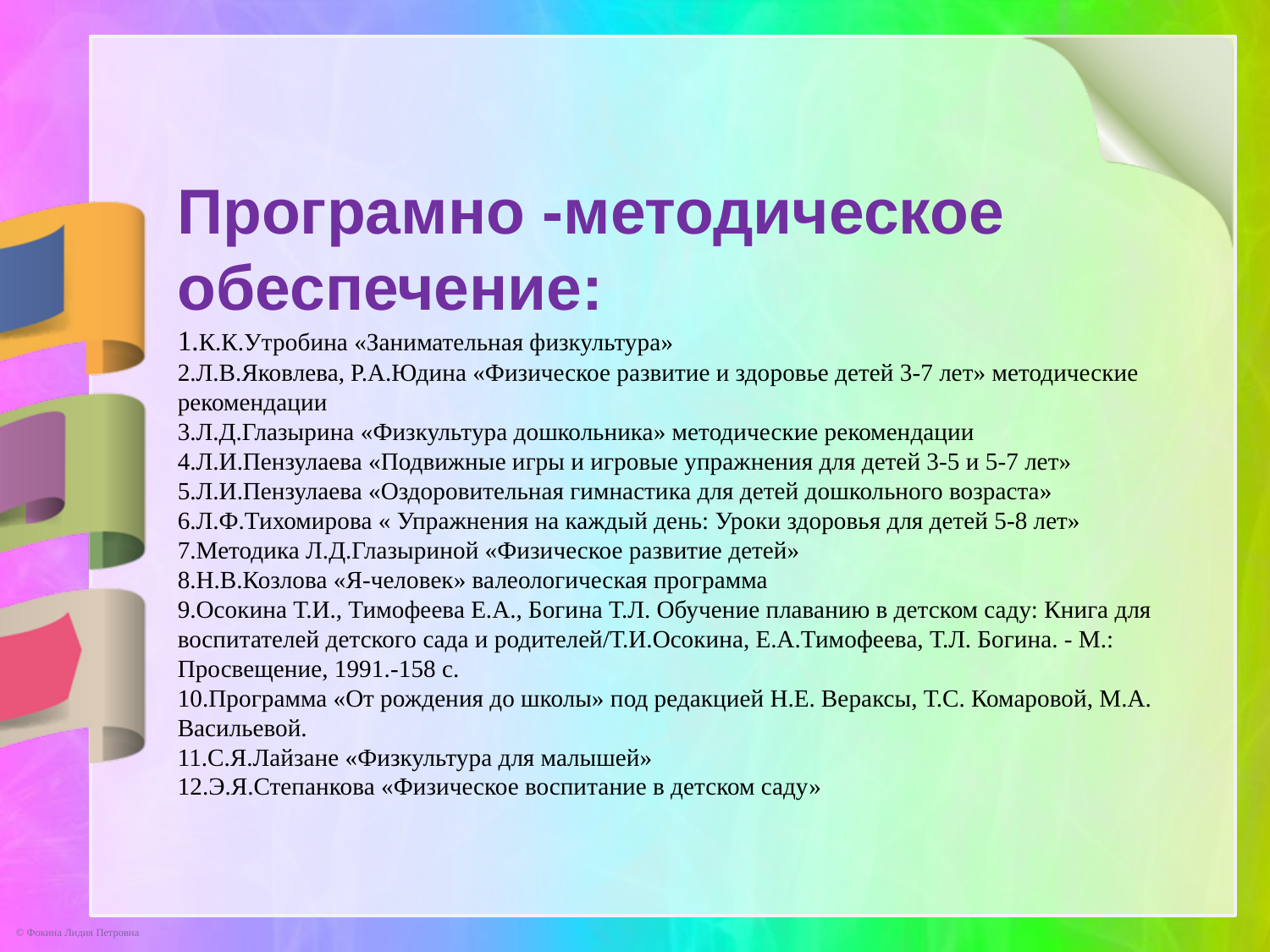

Програмно -методическое обеспечение:
1.К.К.Утробина «Занимательная физкультура»
2.Л.В.Яковлева, Р.А.Юдина «Физическое развитие и здоровье детей 3-7 лет» методические рекомендации
3.Л.Д.Глазырина «Физкультура дошкольника» методические рекомендации
4.Л.И.Пензулаева «Подвижные игры и игровые упражнения для детей 3-5 и 5-7 лет»
5.Л.И.Пензулаева «Оздоровительная гимнастика для детей дошкольного возраста»
6.Л.Ф.Тихомирова « Упражнения на каждый день: Уроки здоровья для детей 5-8 лет»
7.Методика Л.Д.Глазыриной «Физическое развитие детей»
8.Н.В.Козлова «Я-человек» валеологическая программа
9.Осокина Т.И., Тимофеева Е.А., Богина Т.Л. Обучение плаванию в детском саду: Книга для воспитателей детского сада и родителей/Т.И.Осокина, Е.А.Тимофеева, Т.Л. Богина. - М.: Просвещение, 1991.-158 с.
10.Программа «От рождения до школы» под редакцией Н.Е. Вераксы, Т.С. Комаровой, М.А. Васильевой.
11.С.Я.Лайзане «Физкультура для малышей»
12.Э.Я.Степанкова «Физическое воспитание в детском саду»